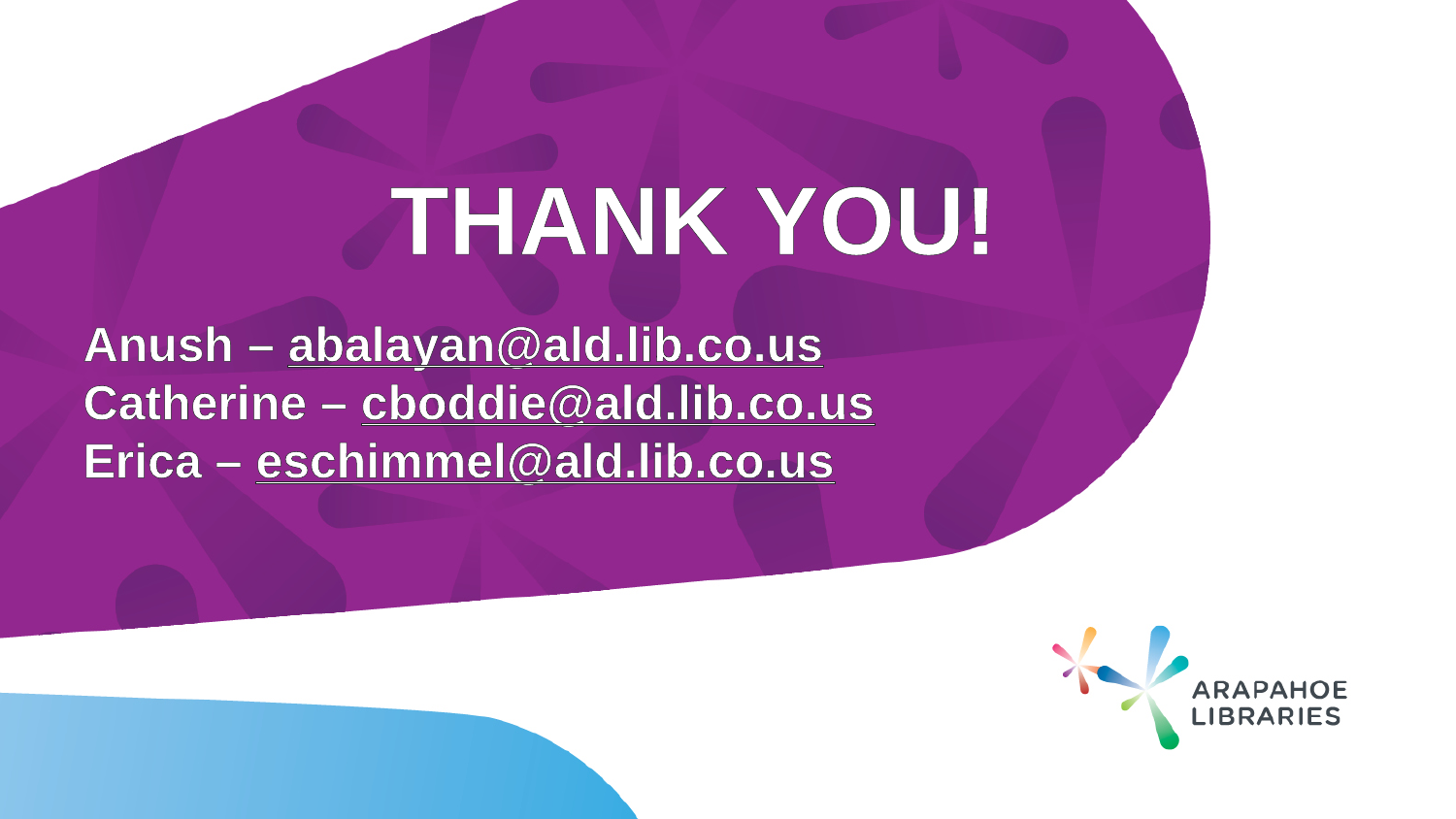

# Thank you!
Anush – abalayan@ald.lib.co.us
Catherine – cboddie@ald.lib.co.us
Erica – eschimmel@ald.lib.co.us